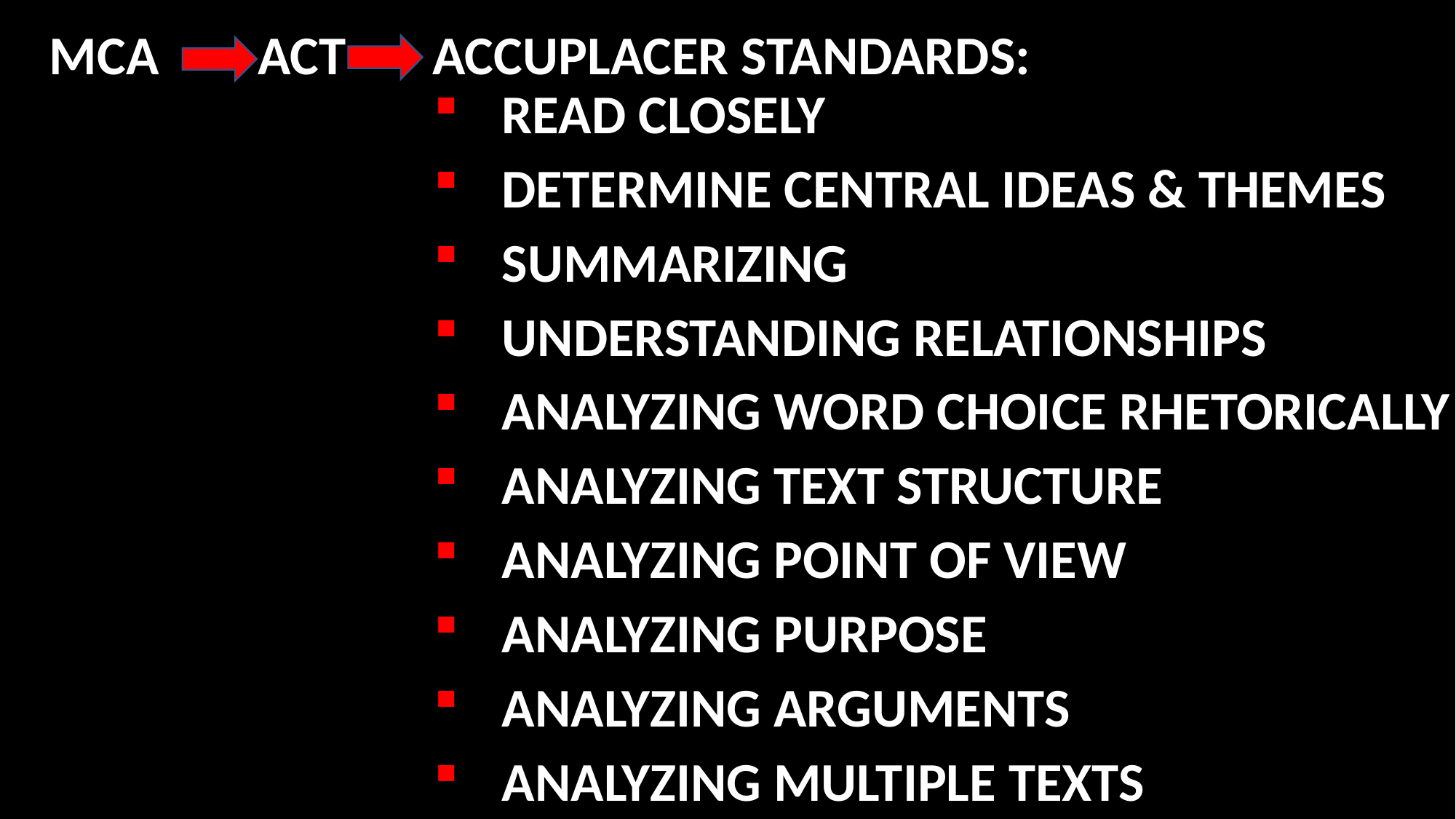

MCA        ACT       ACCUPLACER STANDARDS:

READ CLOSELY
DETERMINE CENTRAL IDEAS & THEMES
SUMMARIZING
UNDERSTANDING RELATIONSHIPS
ANALYZING WORD CHOICE RHETORICALLY
ANALYZING TEXT STRUCTURE
ANALYZING POINT OF VIEW
ANALYZING PURPOSE
ANALYZING ARGUMENTS
ANALYZING MULTIPLE TEXTS